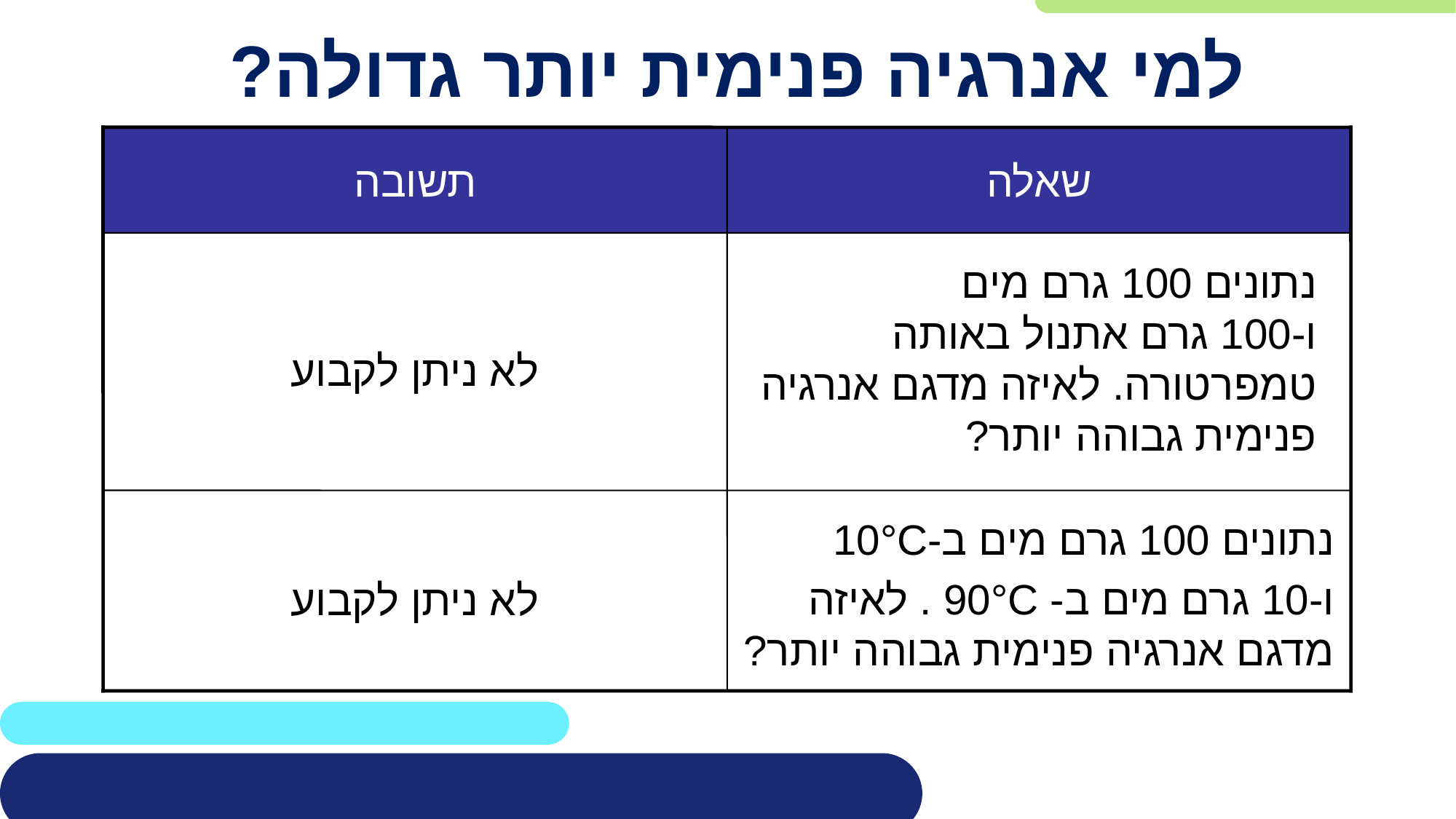

# למי אנרגיה פנימית יותר גדולה?
תשובה
לא ניתן לקבוע

שאלה
נתונים 100 גרם מים
ו-100 גרם אתנול באותה טמפרטורה. לאיזה מדגם אנרגיה פנימית גבוהה יותר?

נתונים 100 גרם מים ב-10°C
ו-10 גרם מים ב- 90°C . לאיזה מדגם אנרגיה פנימית גבוהה יותר?
לא ניתן לקבוע